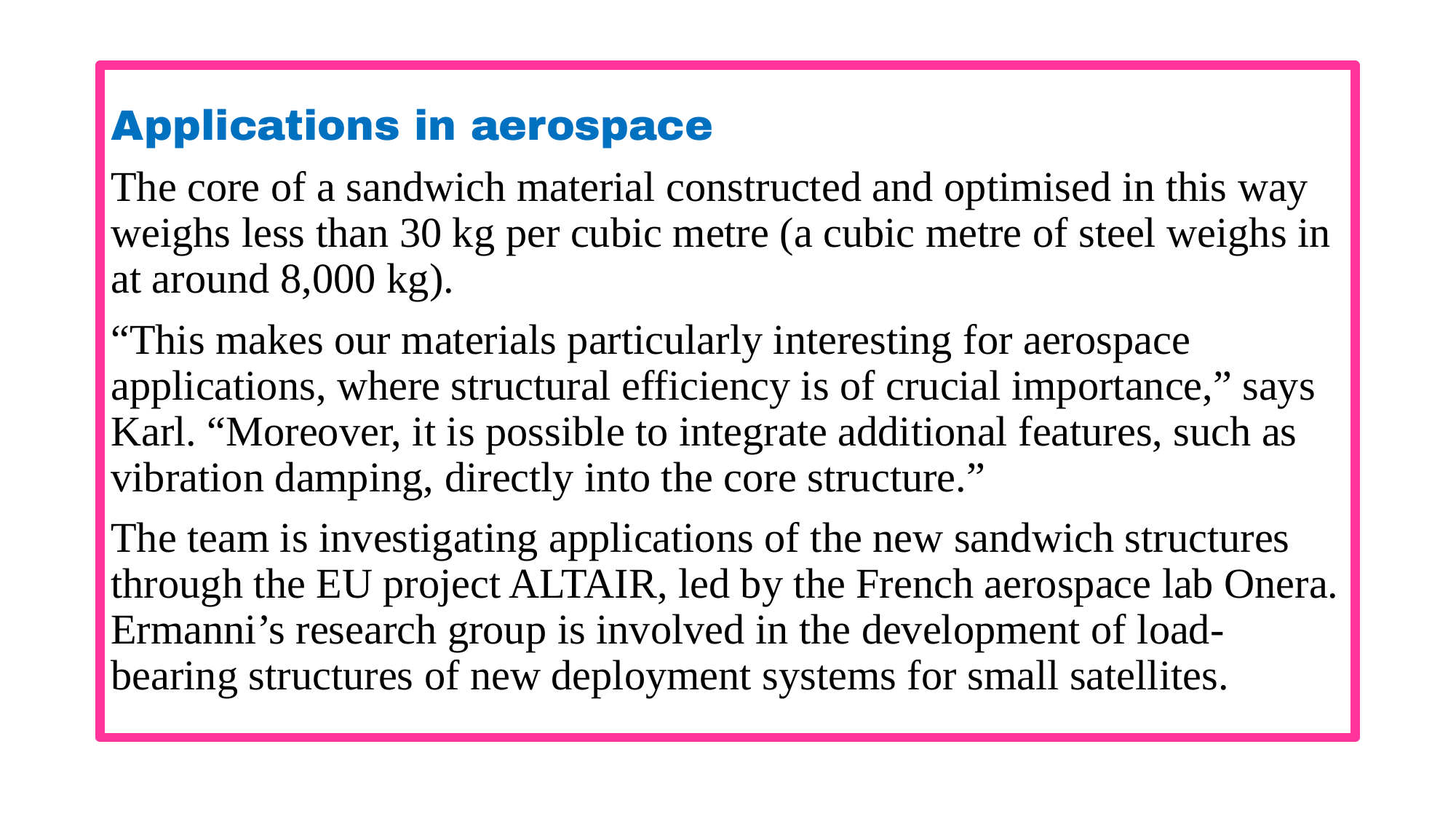

#
Applications in aerospace
The core of a sandwich material constructed and optimised in this way weighs less than 30 kg per cubic metre (a cubic metre of steel weighs in at around 8,000 kg).
“This makes our materials particularly interesting for aerospace applications, where structural efficiency is of crucial importance,” says Karl. “Moreover, it is possible to integrate additional features, such as vibration damping, directly into the core structure.”
The team is investigating applications of the new sandwich structures through the EU project ALTAIR, led by the French aerospace lab Onera. Ermanni’s research group is involved in the development of load-bearing structures of new deployment systems for small satellites.